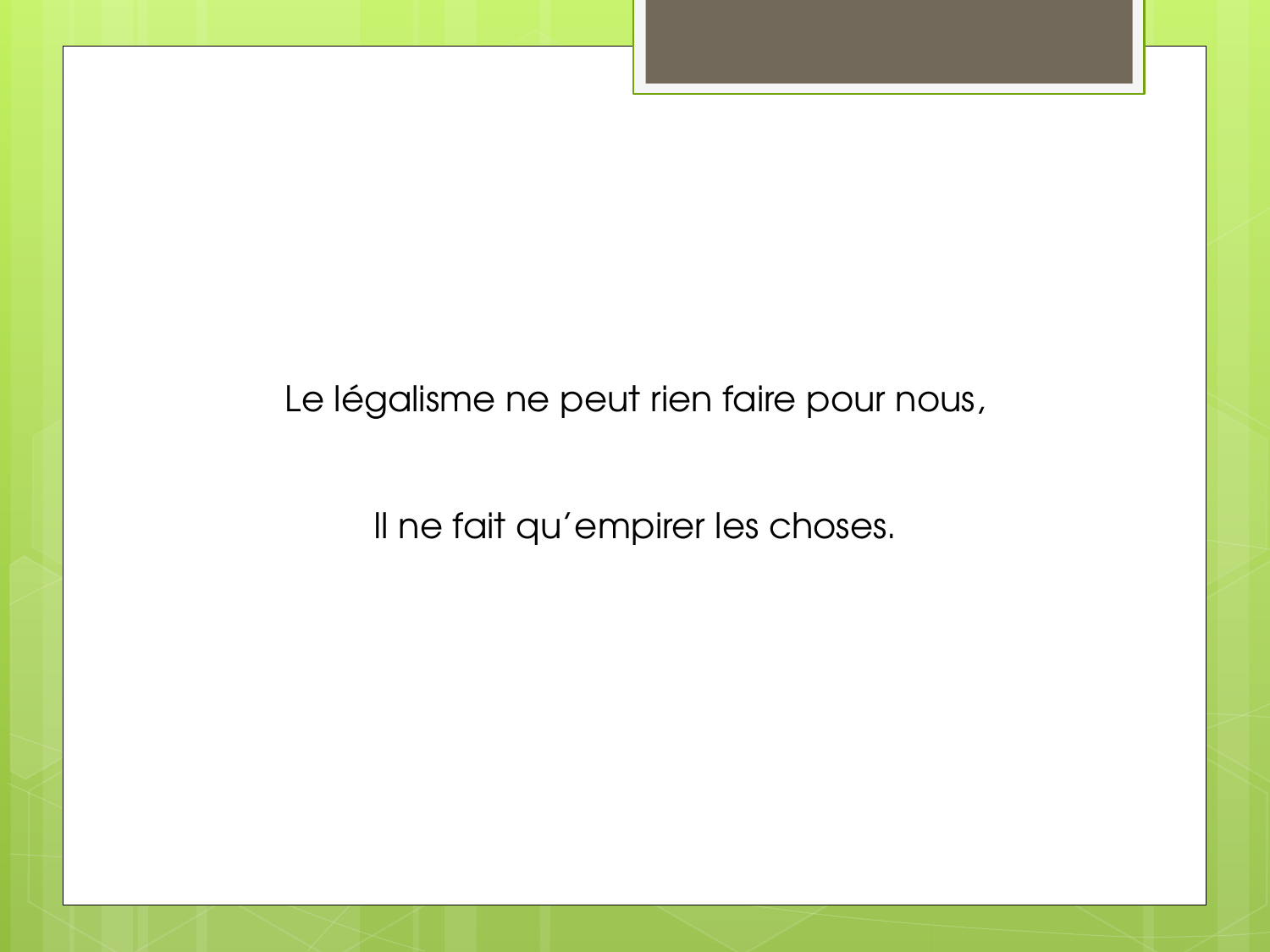

Le légalisme ne peut rien faire pour nous,

Il ne fait qu’empirer les choses.